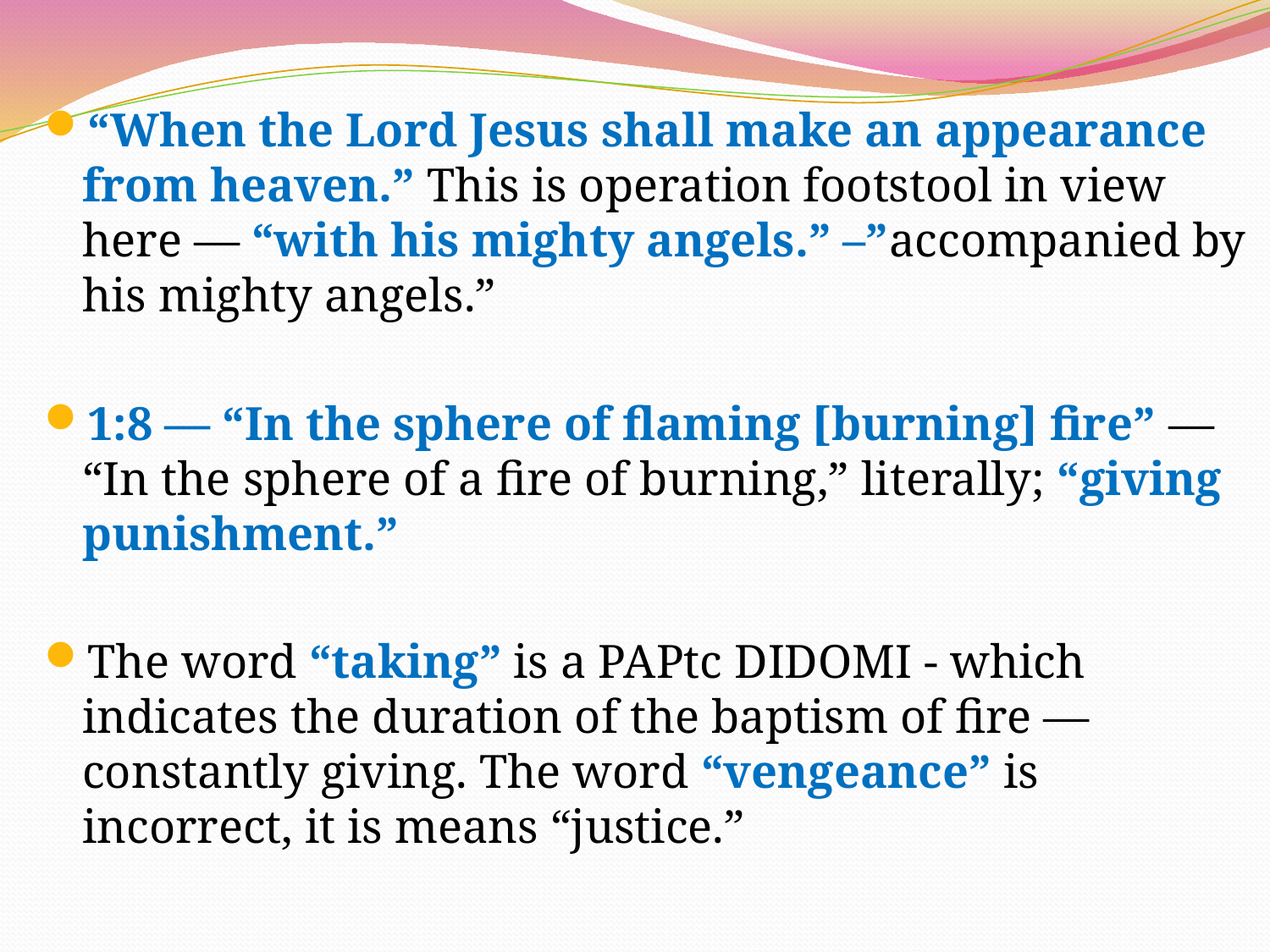

“When the Lord Jesus shall make an appearance from heaven.” This is operation footstool in view here — “with his mighty angels.” –”accompanied by his mighty angels.”

1:8 — “In the sphere of flaming [burning] fire” —  “In the sphere of a fire of burning,” literally; “giving punishment.”

The word “taking” is a PAPtc DIDOMI - which indicates the duration of the baptism of fire — constantly giving. The word “vengeance” is incorrect, it is means “justice.”